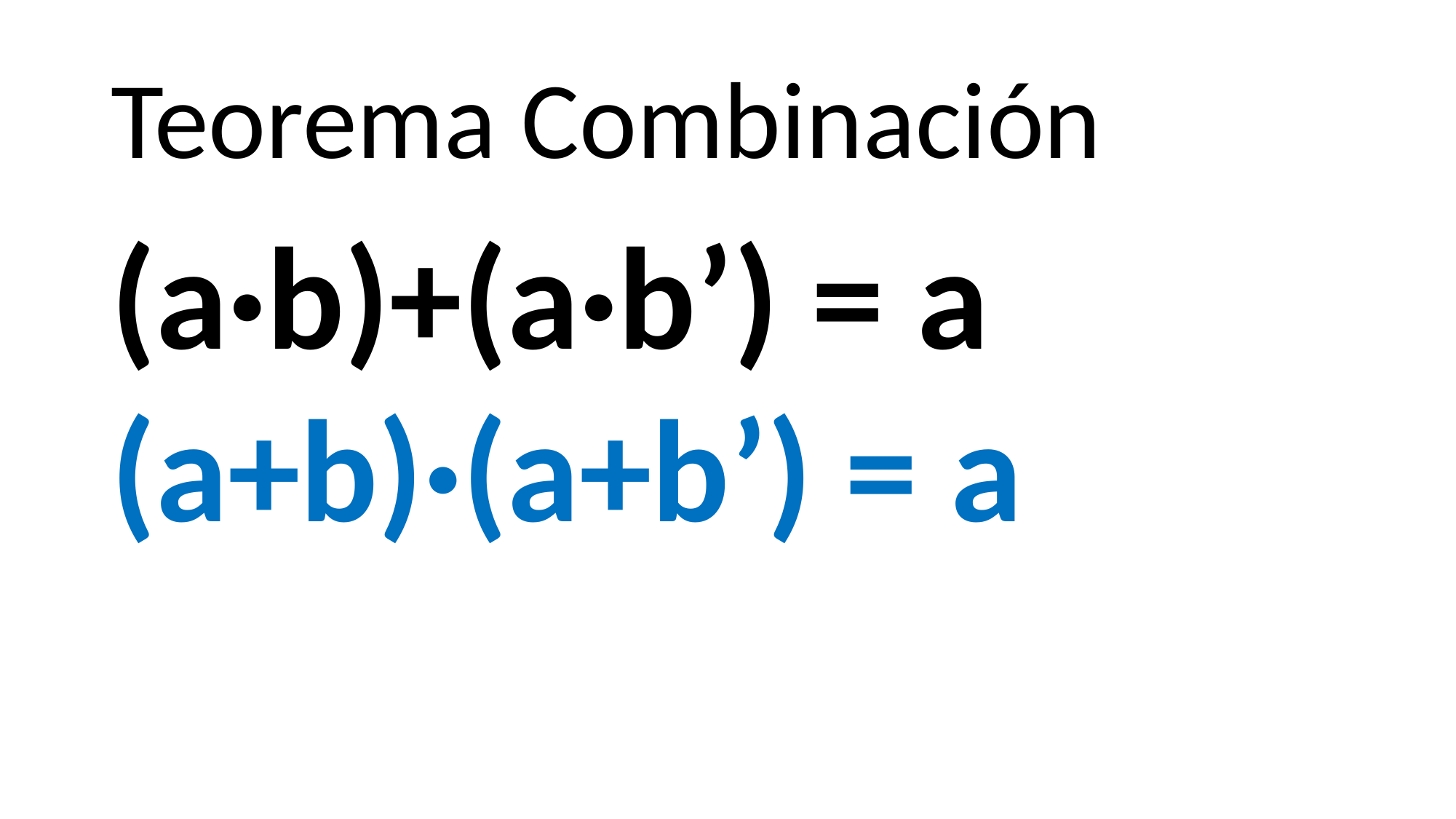

# Teorema Combinación
(a·b)+(a·b’) = a
(a+b)·(a+b’) = a